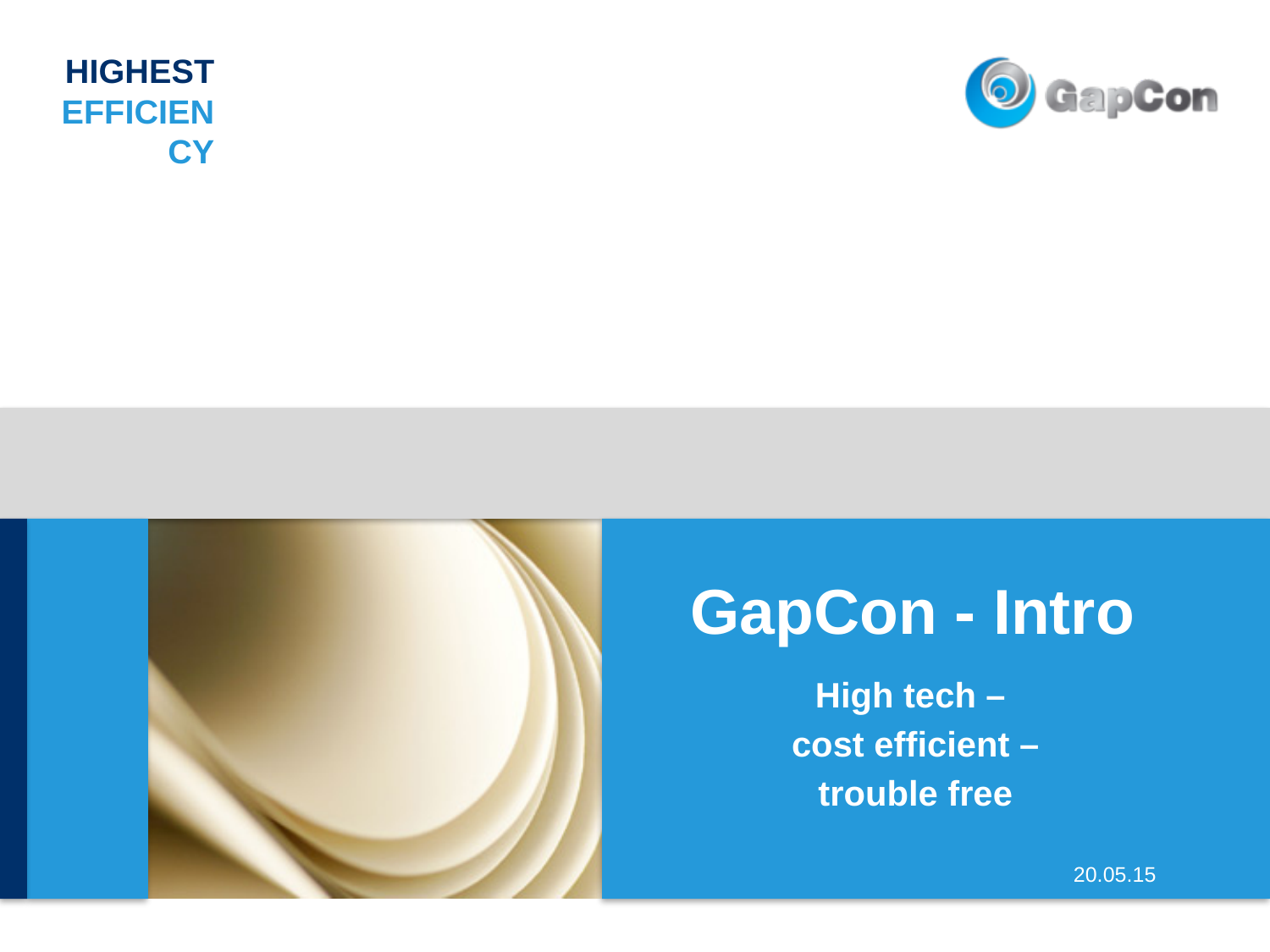

# GapCon - Intro
High tech –
cost efficient –
trouble free
20.05.15